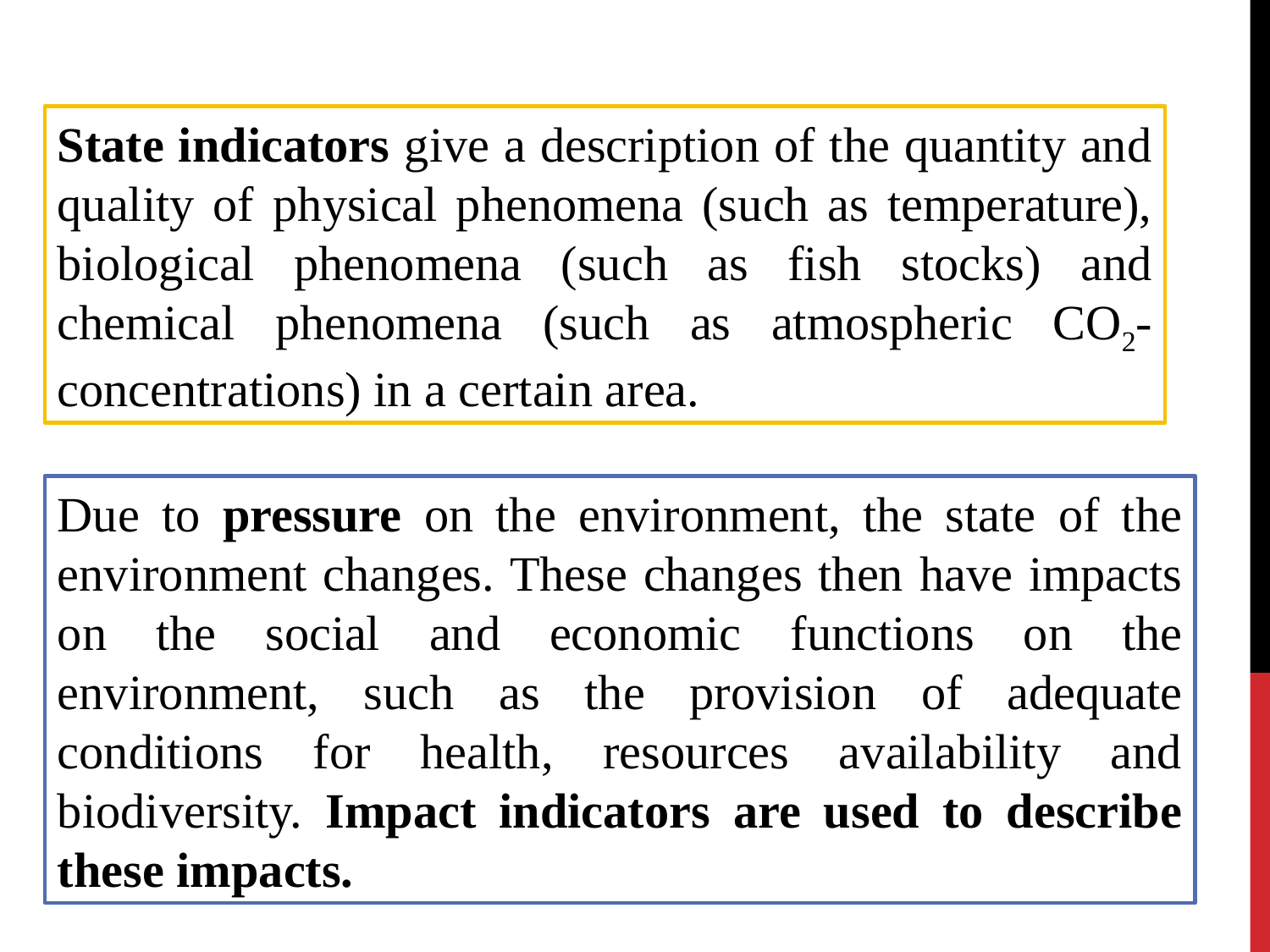

State indicators give a description of the quantity and quality of physical phenomena (such as temperature), biological phenomena (such as fish stocks) and chemical phenomena (such as atmospheric CO2- concentrations) in a certain area.
Due to pressure on the environment, the state of the environment changes. These changes then have impacts on the social and economic functions on the environment, such as the provision of adequate conditions for health, resources availability and biodiversity. Impact indicators are used to describe these impacts.